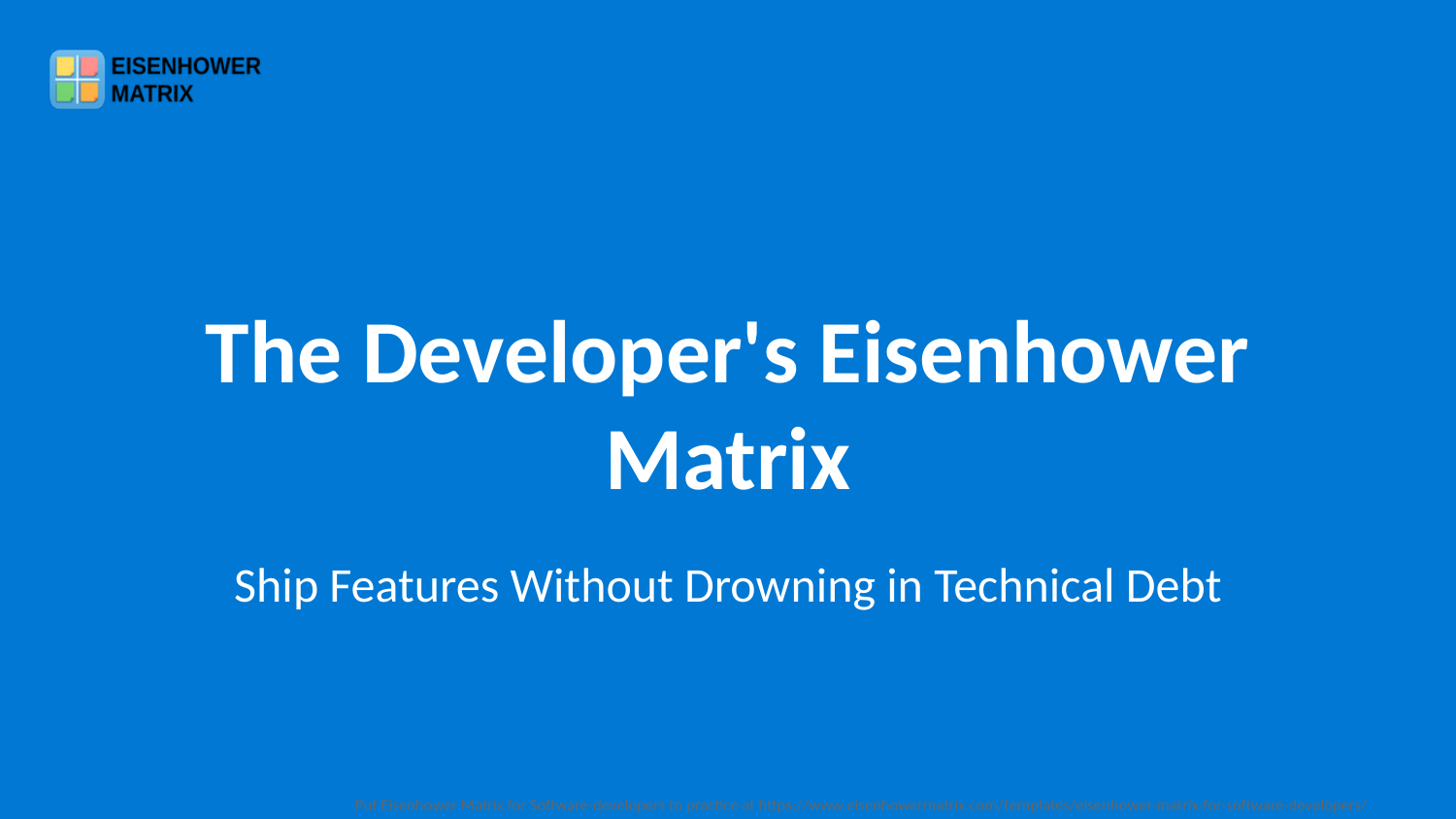

The Developer's Eisenhower Matrix
Ship Features Without Drowning in Technical Debt